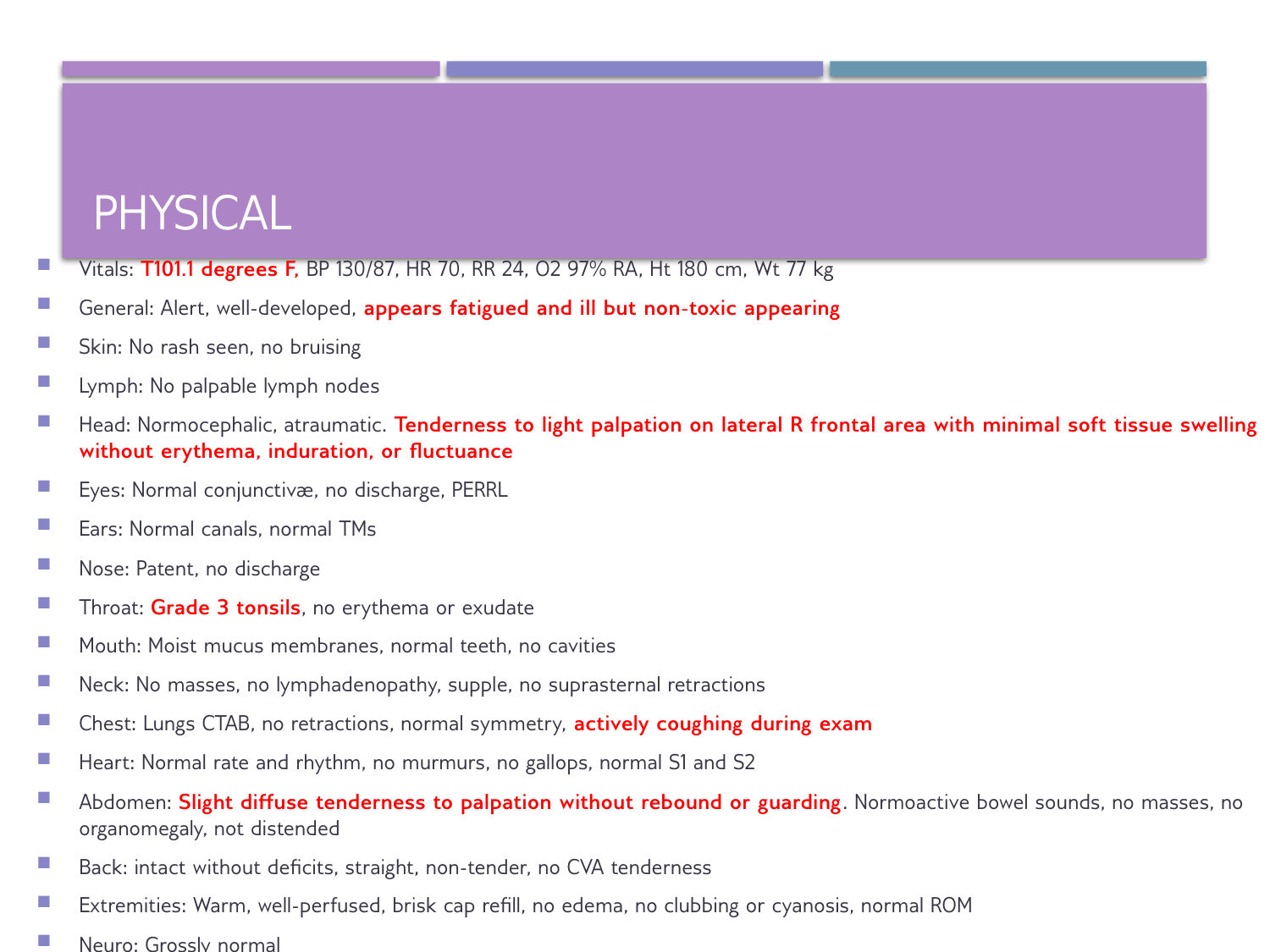

# physical
Vitals: T101.1 degrees F, BP 130/87, HR 70, RR 24, O2 97% RA, Ht 180 cm, Wt 77 kg
General: Alert, well-developed, appears fatigued and ill but non-toxic appearing
Skin: No rash seen, no bruising
Lymph: No palpable lymph nodes
Head: Normocephalic, atraumatic. Tenderness to light palpation on lateral R frontal area with minimal soft tissue swelling without erythema, induration, or fluctuance
Eyes: Normal conjunctivae, no discharge, PERRL
Ears: Normal canals, normal TMs
Nose: Patent, no discharge
Throat: Grade 3 tonsils, no erythema or exudate
Mouth: Moist mucus membranes, normal teeth, no cavities
Neck: No masses, no lymphadenopathy, supple, no suprasternal retractions
Chest: Lungs CTAB, no retractions, normal symmetry, actively coughing during exam
Heart: Normal rate and rhythm, no murmurs, no gallops, normal S1 and S2
Abdomen: Slight diffuse tenderness to palpation without rebound or guarding. Normoactive bowel sounds, no masses, no organomegaly, not distended
Back: intact without deficits, straight, non-tender, no CVA tenderness
Extremities: Warm, well-perfused, brisk cap refill, no edema, no clubbing or cyanosis, normal ROM
Neuro: Grossly normal